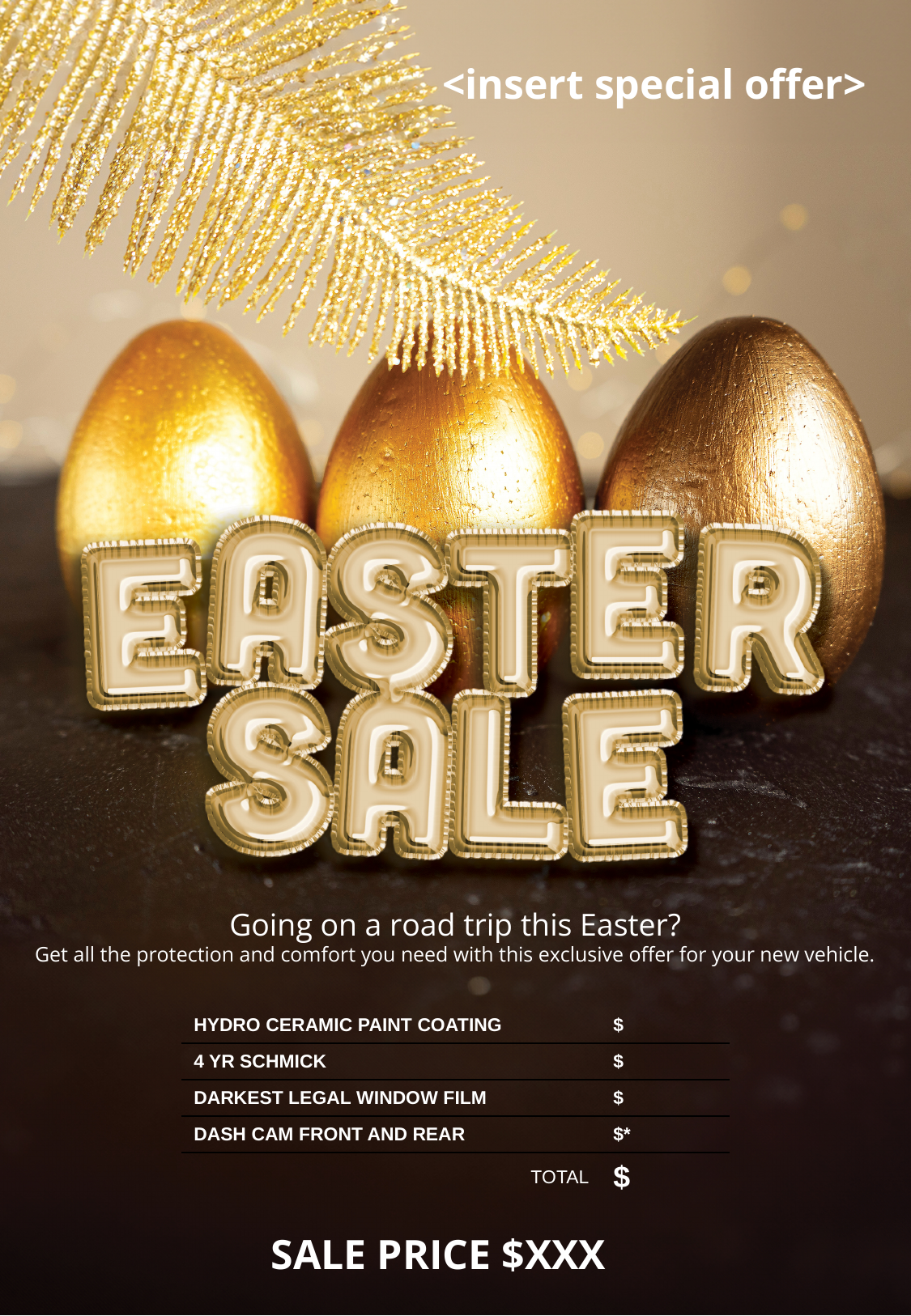

<insert special offer>
Going on a road trip this Easter?
Get all the protection and comfort you need with this exclusive offer for your new vehicle.
| HYDRO CERAMIC PAINT COATING | $ |
| --- | --- |
| 4 YR SCHMICK | $ |
| DARKEST LEGAL WINDOW FILM | $ |
| DASH CAM FRONT AND REAR | $\* |
| TOTAL | $ |
SALE PRICE $XXX